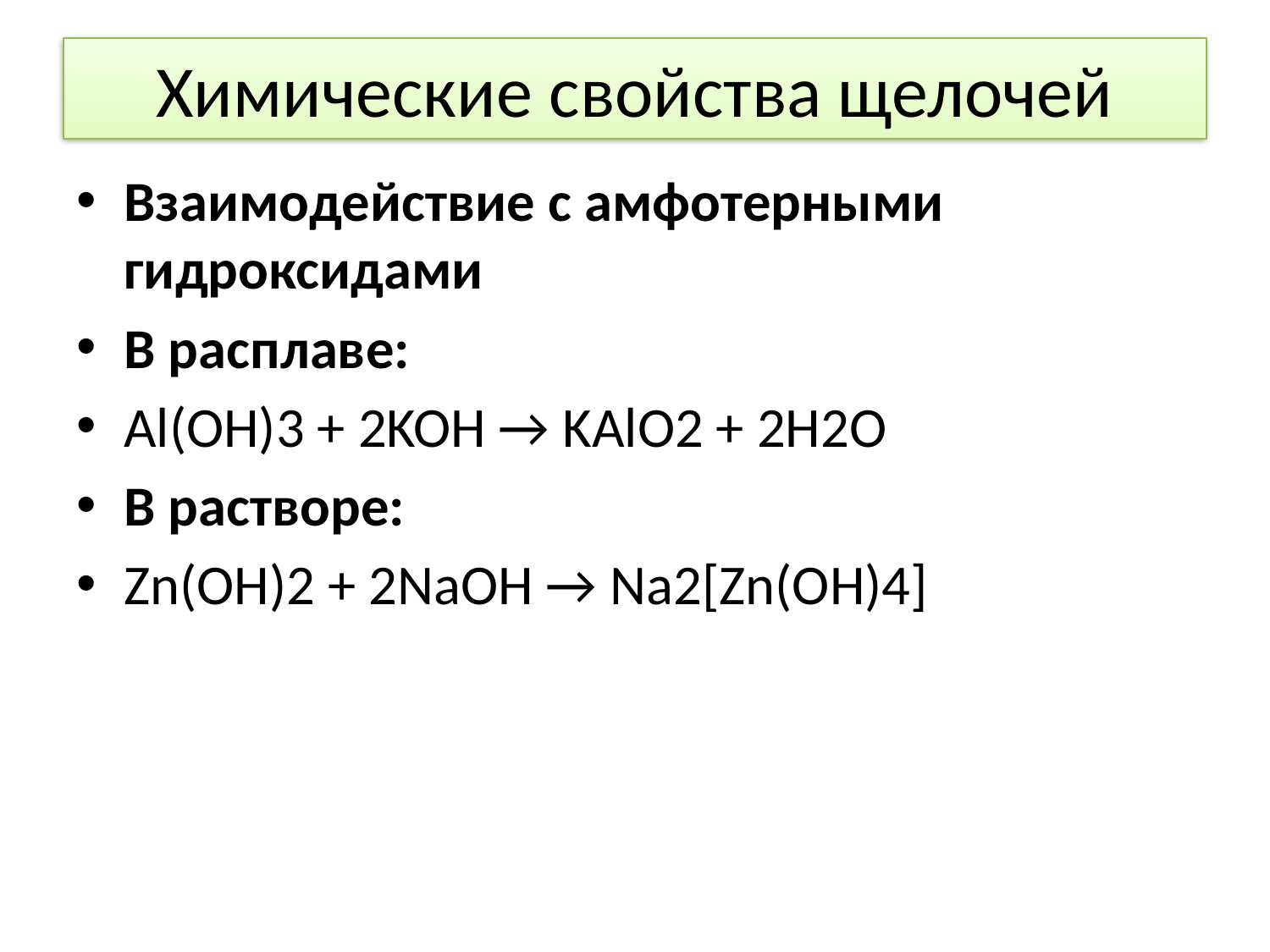

# Химические свойства щелочей
Взаимодействие с амфотерными гидроксидами
В расплаве:
Al(OH)3 + 2KOH → KAlO2 + 2H2O
В растворе:
Zn(OH)2 + 2NaOH → Na2[Zn(OH)4]